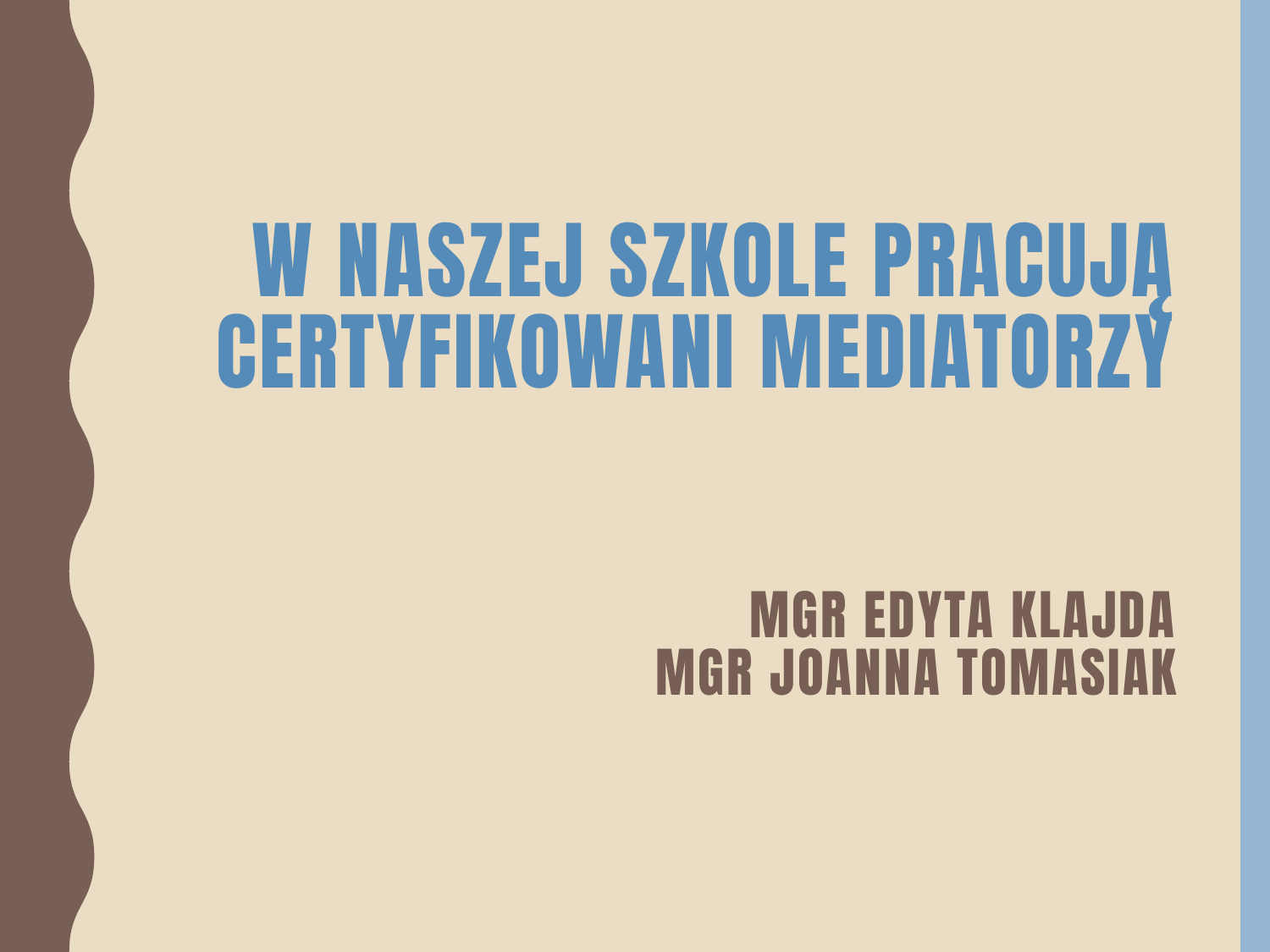

# W naszej szkole pracują certyfikowani mediatorzy mgr Edyta Klajda mgr Joanna Tomasiak